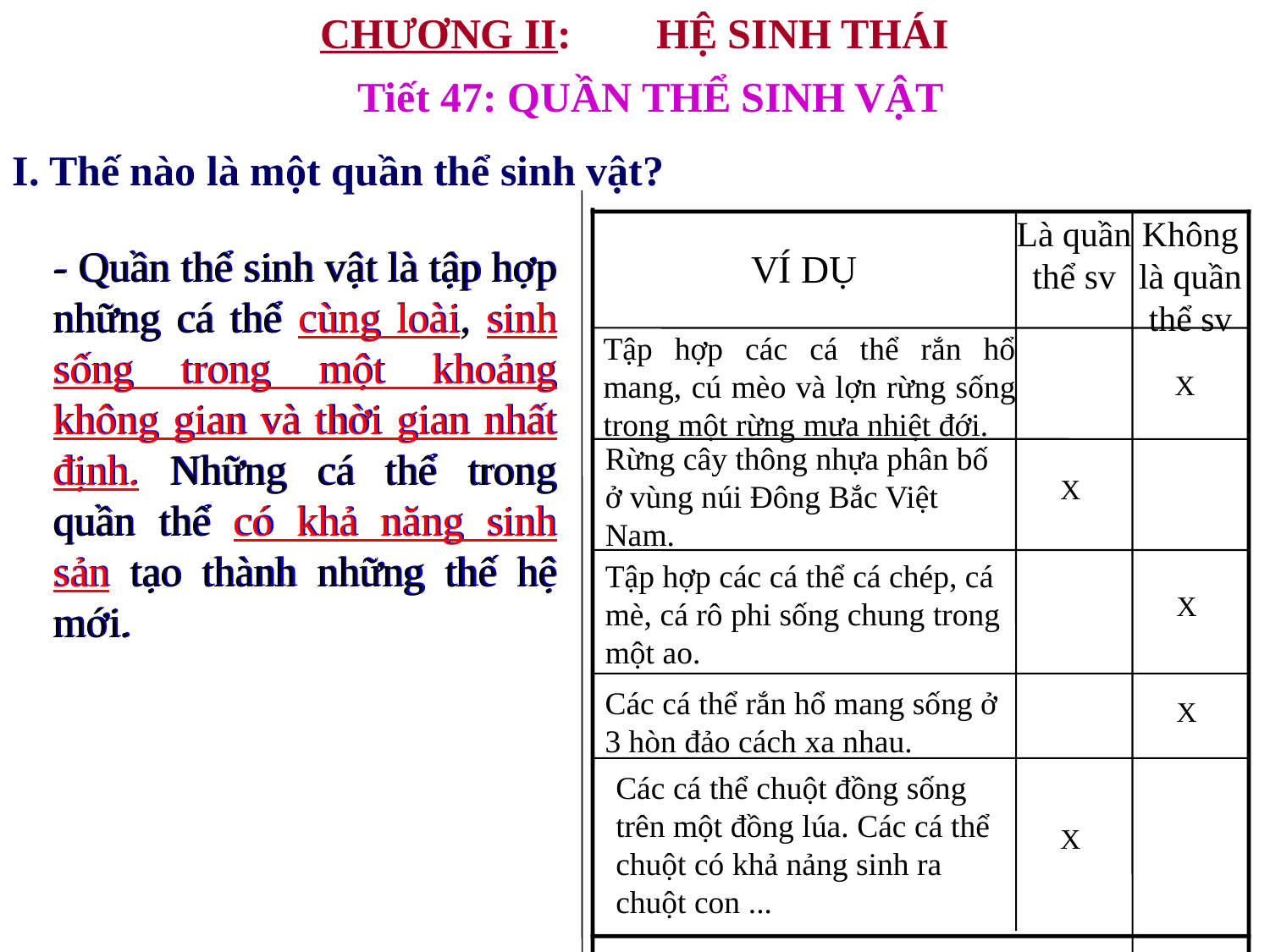

CHƯƠNG II:        HỆ SINH THÁI
Tiết 47: QUẦN THỂ SINH VẬT
I. Thế nào là một quần thể sinh vật?

VÍ DỤ

Là quần thể sv

Không là quần thể sv

- Quần thể sinh vật là tập hợp những cá thể cùng loài, sinh sống trong một khoảng không gian và thời gian nhất định. Những cá thể trong quần thể có khả năng sinh sản tạo thành những thế hệ mới.
- Quần thể sinh vật là tập hợp những cá thể cùng loài, sinh sống trong một khoảng không gian và thời gian nhất định. Những cá thể trong quần thể có khả năng sinh sản tạo thành những thế hệ mới.

Tập hợp các cá thể rắn hổ mang, cú mèo và lợn rừng sống trong một rừng mưa nhiệt đới.

X

Rừng cây thông nhựa phân bố ở vùng núi Đông Bắc Việt Nam.

X

Tập hợp các cá thể cá chép, cá mè, cá rô phi sống chung trong một ao.
X

Các cá thể rắn hổ mang sống ở 3 hòn đảo cách xa nhau.
X

Các cá thể chuột đồng sống trên một đồng lúa. Các cá thể chuột có khả nảng sinh ra chuột con ...
X